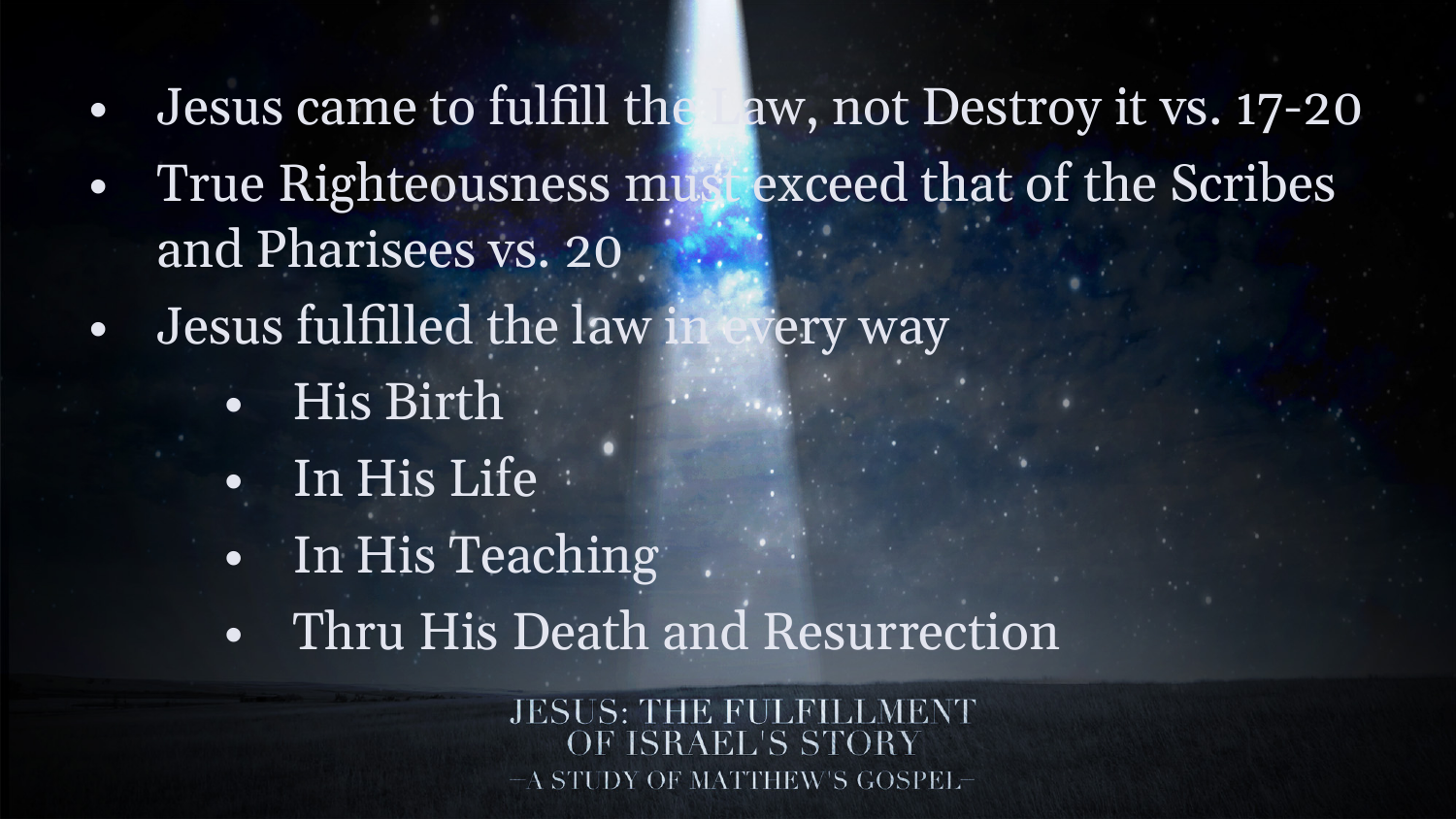

Jesus came to fulfill the Law, not Destroy it vs. 17-20
True Righteousness must exceed that of the Scribes and Pharisees vs. 20
Jesus fulfilled the law in every way
His Birth
In His Life
In His Teaching
Thru His Death and Resurrection